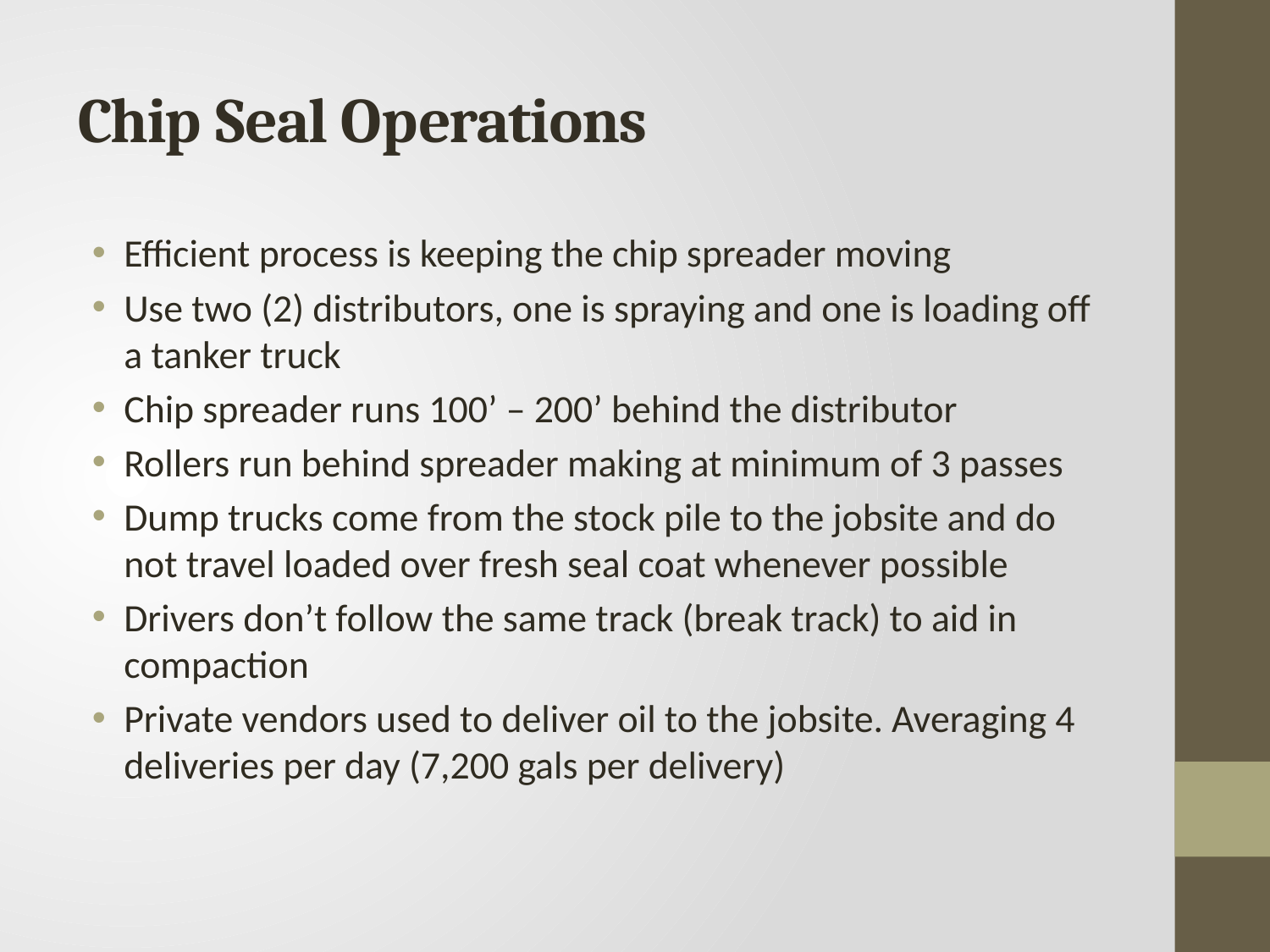

# Chip Seal Operations
Efficient process is keeping the chip spreader moving
Use two (2) distributors, one is spraying and one is loading off a tanker truck
Chip spreader runs 100’ – 200’ behind the distributor
Rollers run behind spreader making at minimum of 3 passes
Dump trucks come from the stock pile to the jobsite and do not travel loaded over fresh seal coat whenever possible
Drivers don’t follow the same track (break track) to aid in compaction
Private vendors used to deliver oil to the jobsite. Averaging 4 deliveries per day (7,200 gals per delivery)